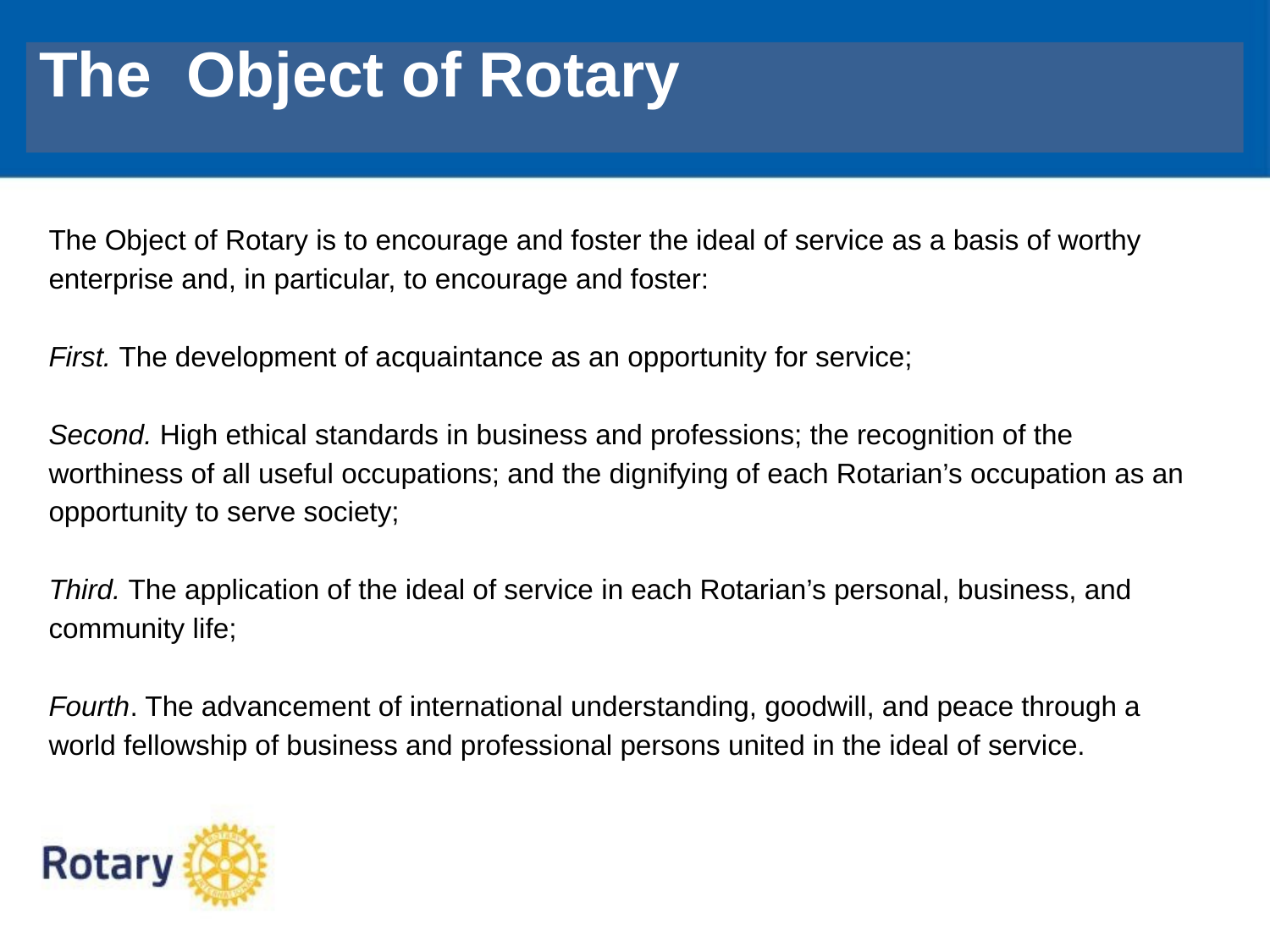

The  Object of Rotary

The Object of Rotary is to encourage and foster the ideal of service as a basis of worthy enterprise and, in particular, to encourage and foster:

First. The development of acquaintance as an opportunity for service;

Second. High ethical standards in business and professions; the recognition of the worthiness of all useful occupations; and the dignifying of each Rotarian’s occupation as an opportunity to serve society;

Third. The application of the ideal of service in each Rotarian’s personal, business, and community life;

Fourth. The advancement of international understanding, goodwill, and peace through a world fellowship of business and professional persons united in the ideal of service.